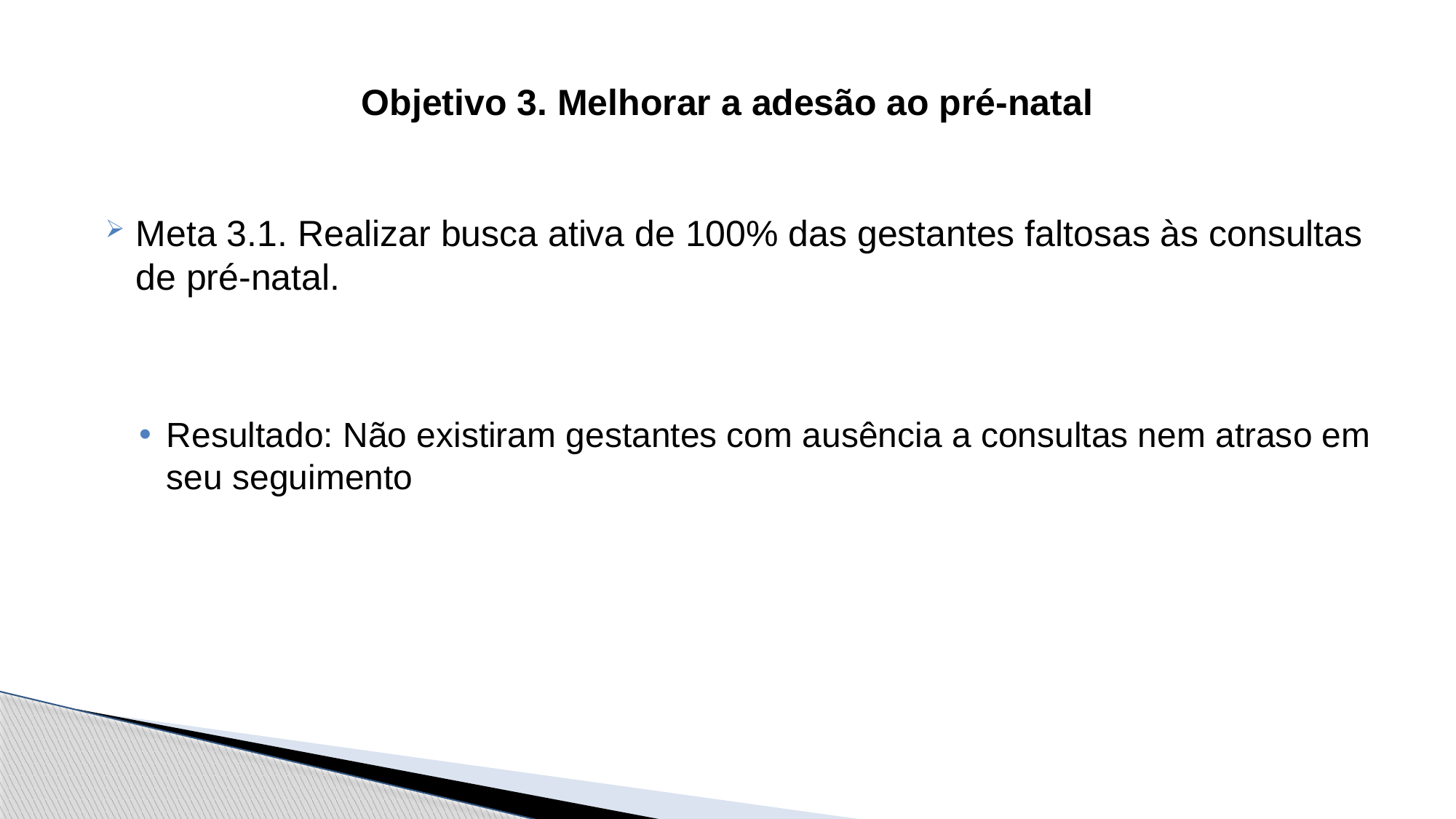

# Objetivo 3. Melhorar a adesão ao pré-natal

Meta 3.1. Realizar busca ativa de 100% das gestantes faltosas às consultas de pré-natal.

Resultado: Não existiram gestantes com ausência a consultas nem atraso em seu seguimento